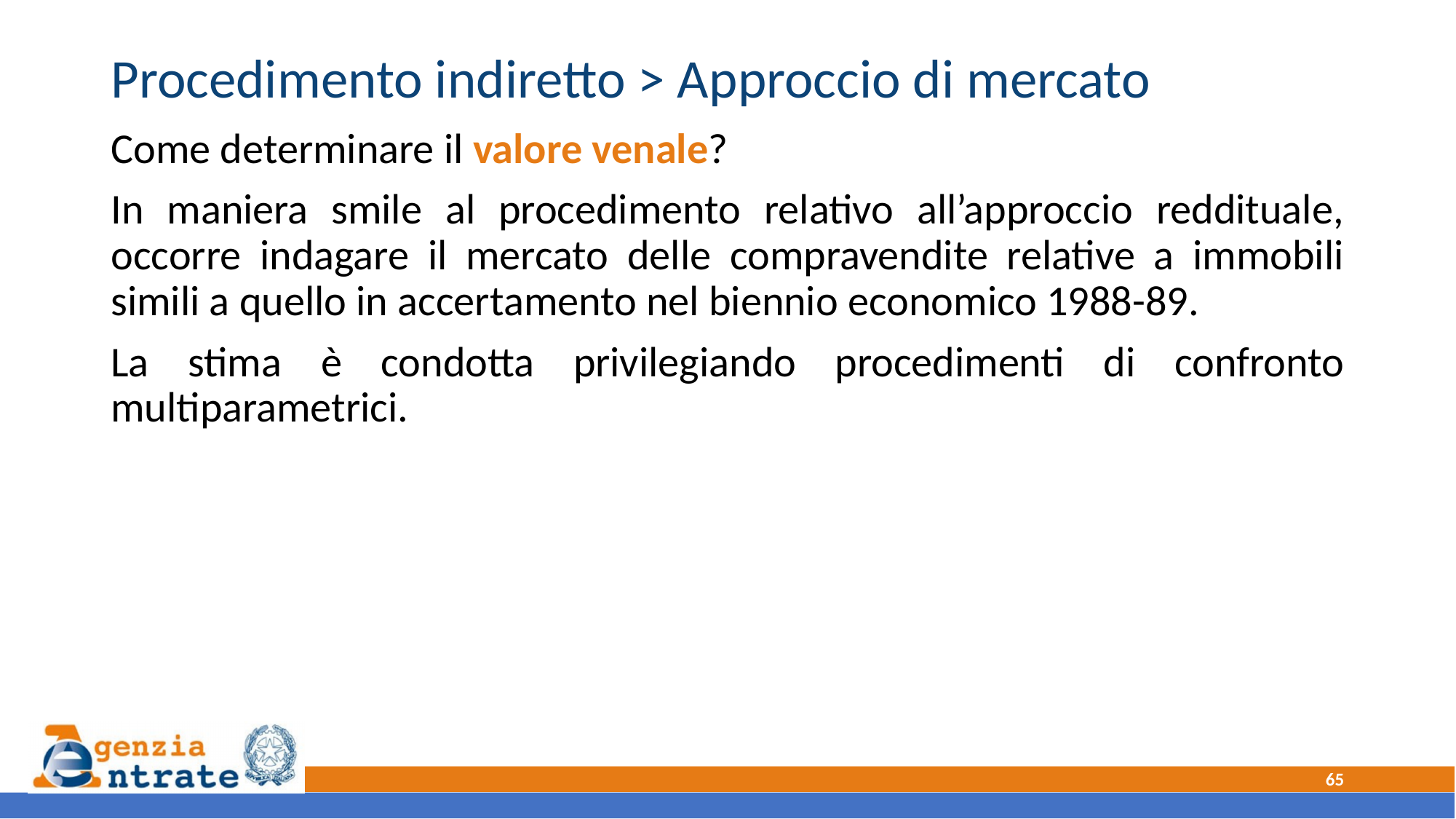

# Procedimento indiretto > Approccio di mercato
Come determinare il valore venale?
In maniera smile al procedimento relativo all’approccio reddituale, occorre indagare il mercato delle compravendite relative a immobili simili a quello in accertamento nel biennio economico 1988-89.
La stima è condotta privilegiando procedimenti di confronto multiparametrici.